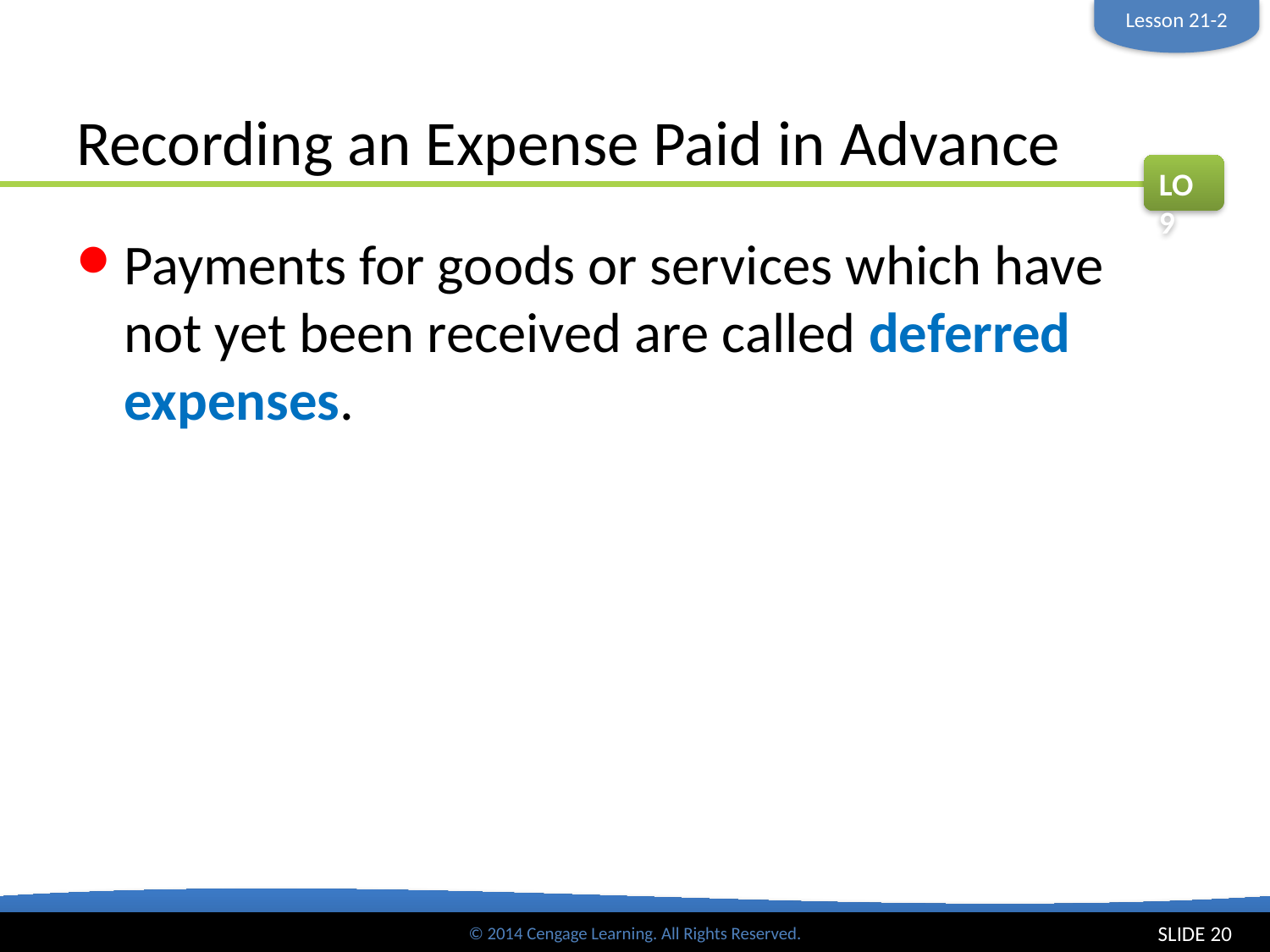

Lesson 21-2

# Recording an Expense Paid in Advance
LO9
Payments for goods or services which have not yet been received are called deferred expenses.
SLIDE 20